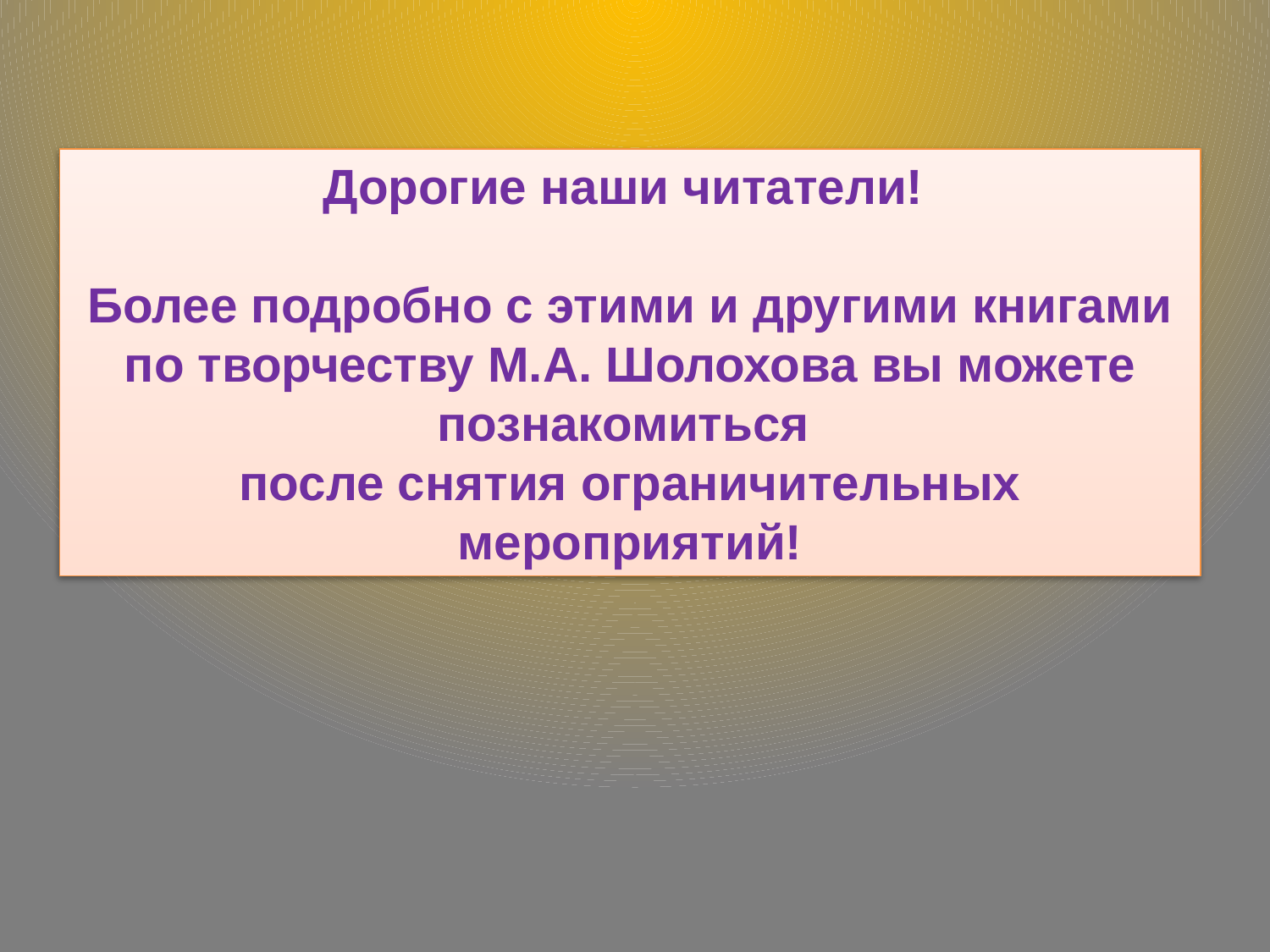

Дорогие наши читатели!

Более подробно с этими и другими книгами по творчеству М.А. Шолохова вы можете познакомиться
после снятия ограничительных мероприятий!